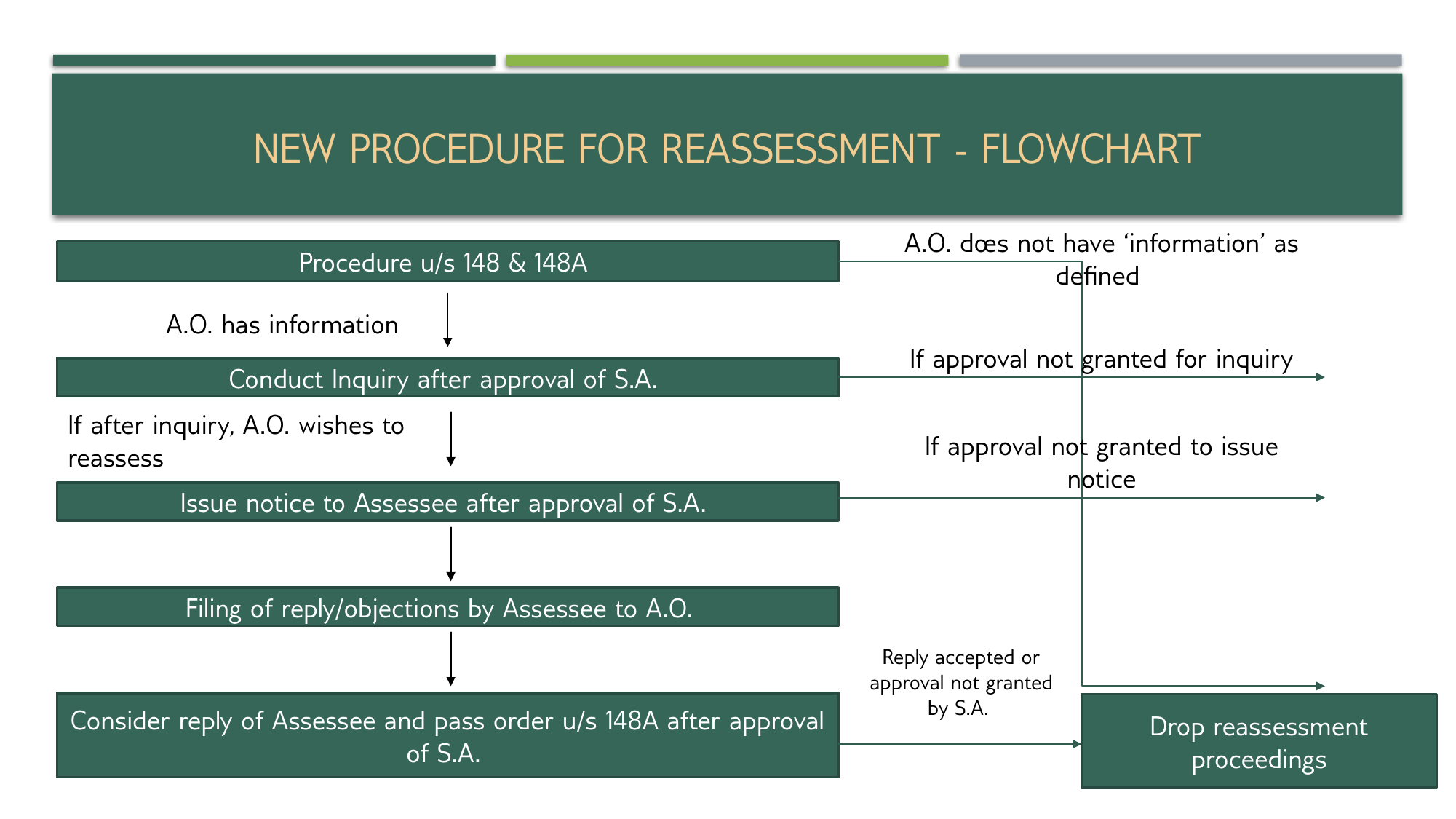

# New procedure for reassessment - flowchart
A.O. does not have ‘information’ as defined
Procedure u/s 148 & 148A
            A.O. has information
If approval not granted for inquiry
Conduct Inquiry after approval of S.A.
If after inquiry, A.O. wishes to reassess
If approval not granted to issue notice
Issue notice to Assessee after approval of S.A.
Filing of reply/objections by Assessee to A.O.
Reply accepted or approval not granted by S.A.
Consider reply of Assessee and pass order u/s 148A after approval of S.A.
Drop reassessment proceedings